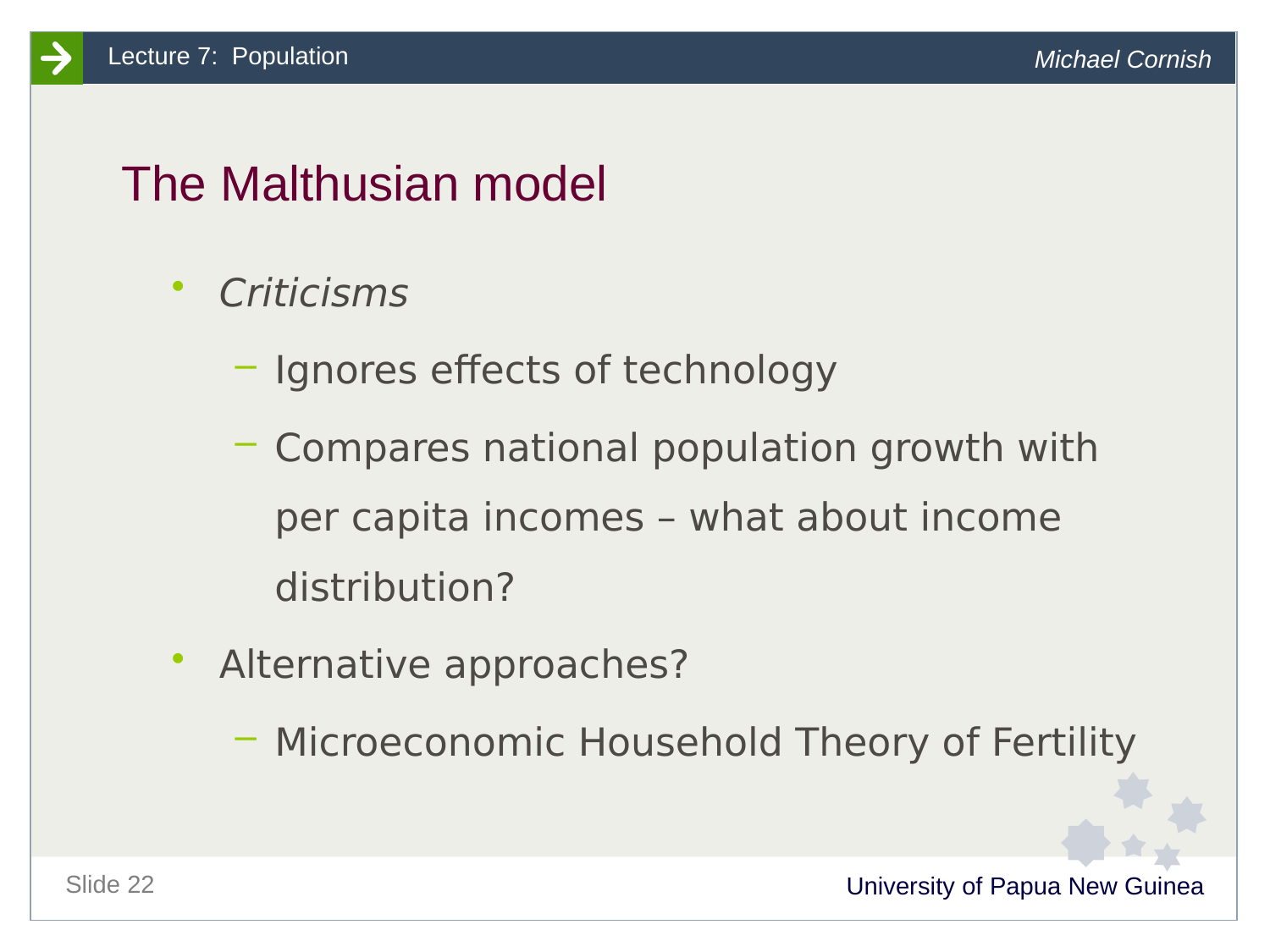

# The Malthusian model
Criticisms
Ignores effects of technology
Compares national population growth with per capita incomes – what about income distribution?
Alternative approaches?
Microeconomic Household Theory of Fertility